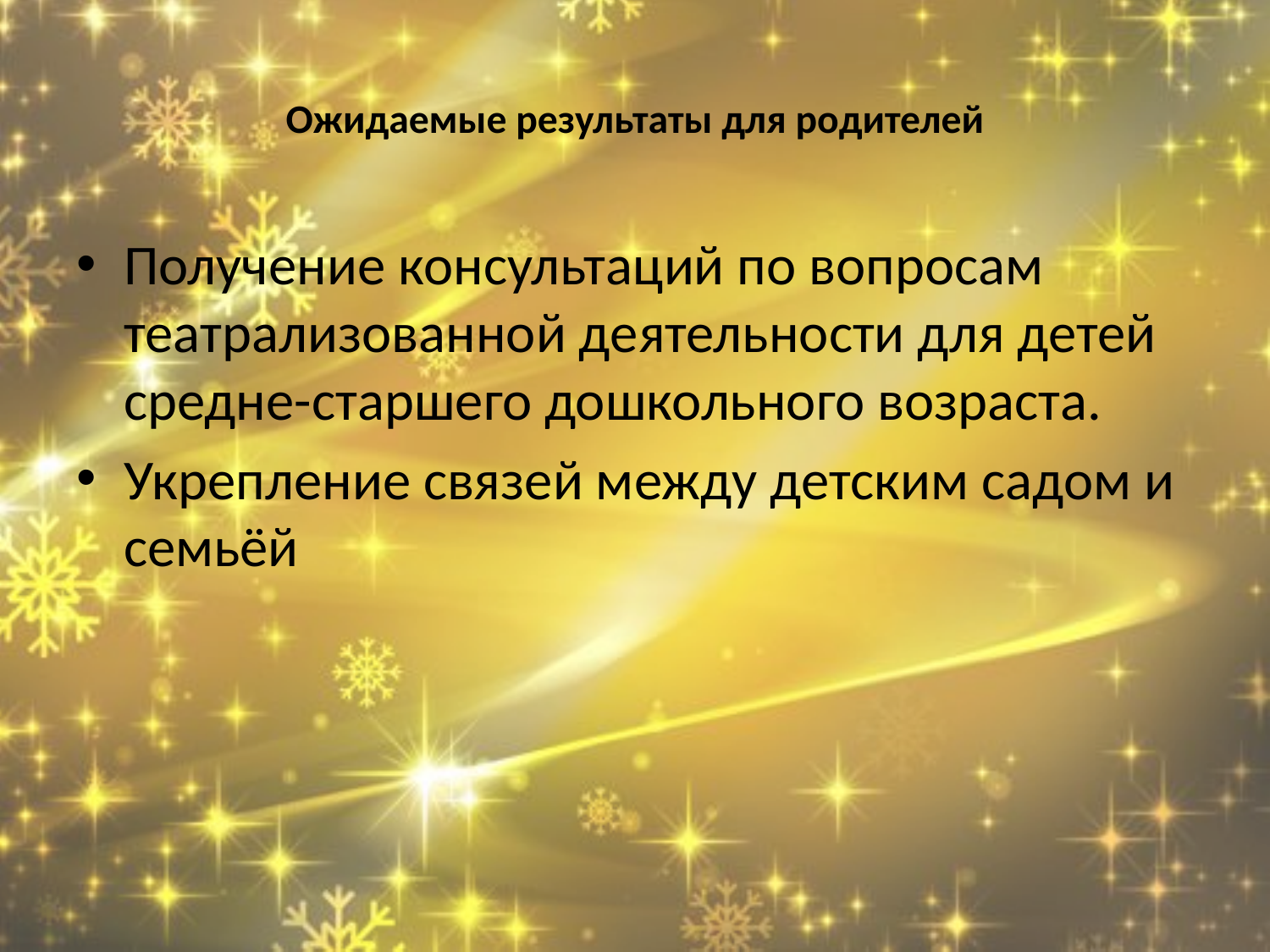

# Ожидаемые результаты для родителей
Получение консультаций по вопросам театрализованной деятельности для детей средне-старшего дошкольного возраста.
Укрепление связей между детским садом и семьёй